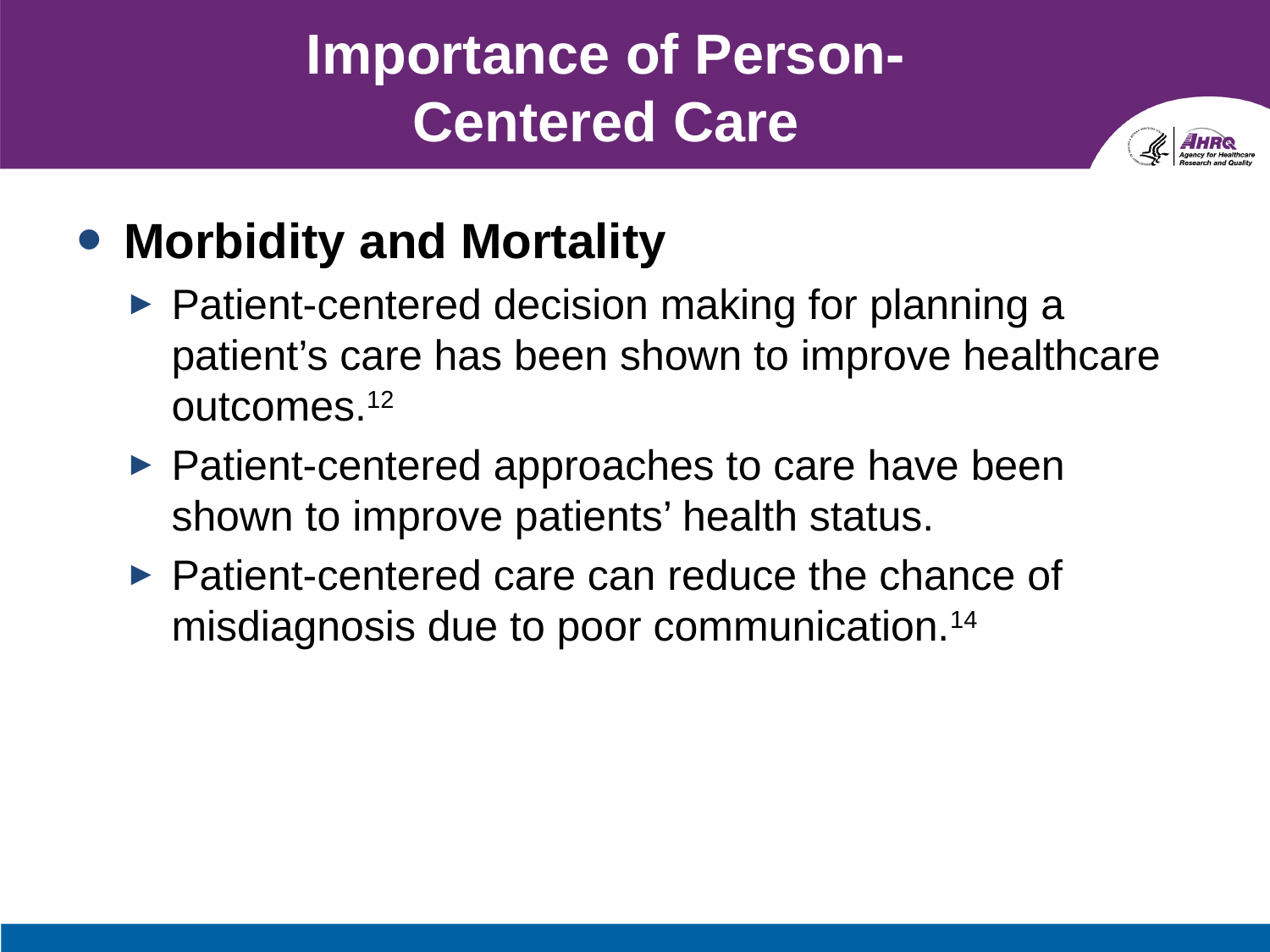

# Importance of Person-Centered Care
Morbidity and Mortality
Patient-centered decision making for planning a patient’s care has been shown to improve healthcare outcomes.12
Patient-centered approaches to care have been shown to improve patients’ health status.
Patient-centered care can reduce the chance of misdiagnosis due to poor communication.14